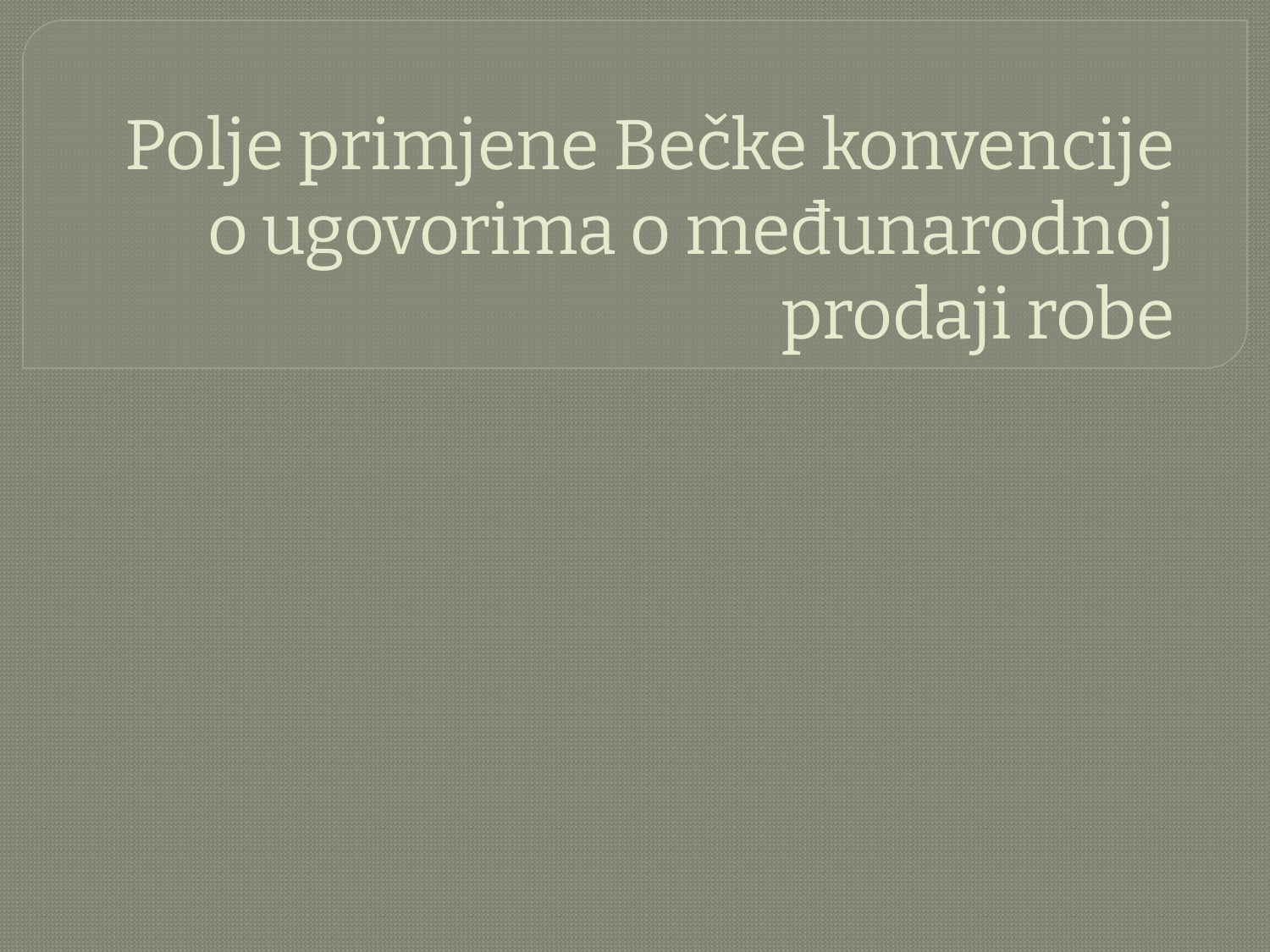

# Polje primjene Bečke konvencije o ugovorima o međunarodnoj prodaji robe